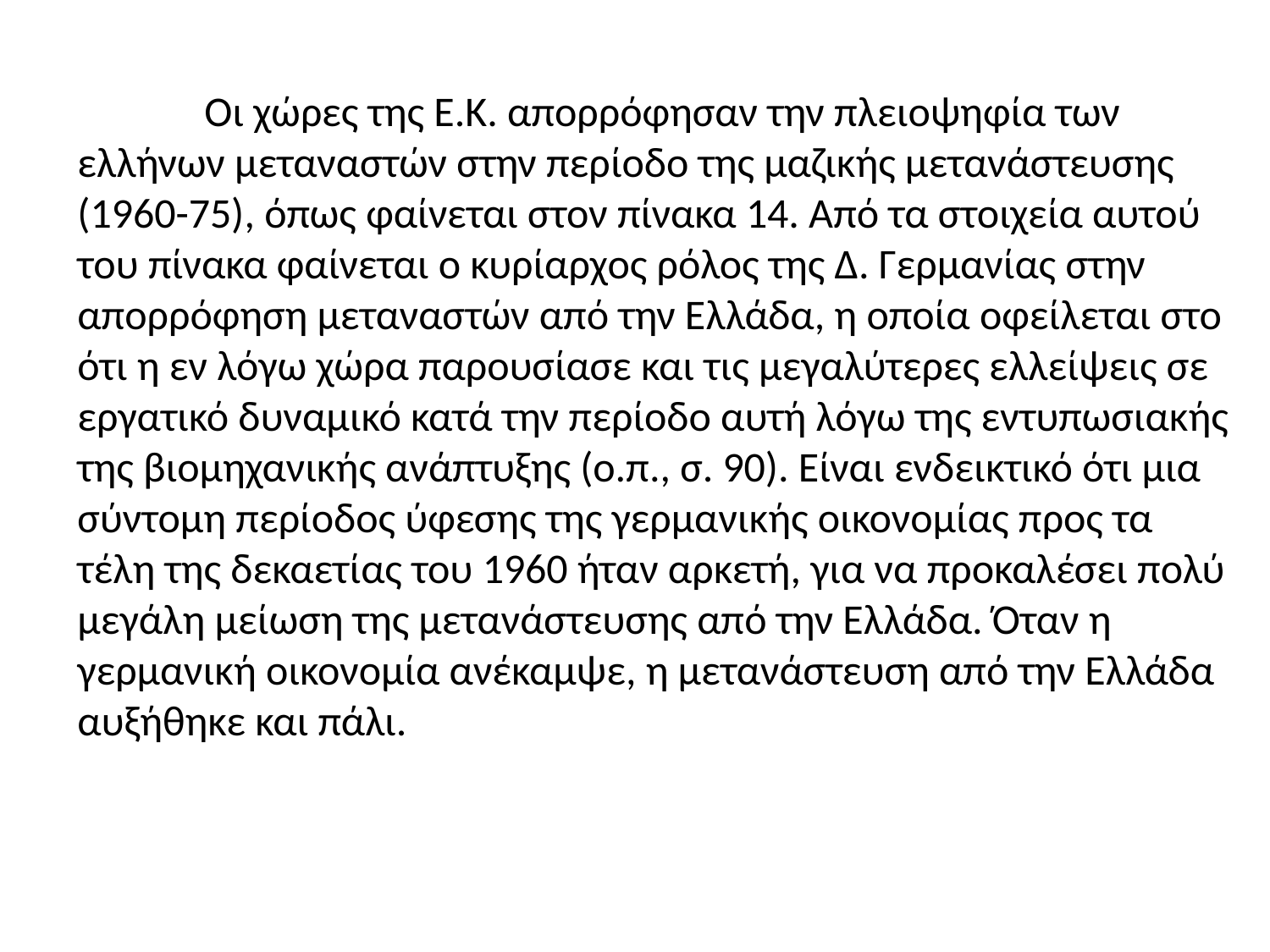

Οι χώρες της Ε.Κ. απορρόφησαν την πλειοψηφία των ελλήνων μεταναστών στην περίοδο της μαζικής μετανάστευσης (1960-75), όπως φαίνεται στον πίνακα 14. Από τα στοιχεία αυτού του πίνακα φαίνεται ο κυρίαρχος ρόλος της Δ. Γερμανίας στην απορρόφηση μεταναστών από την Ελλάδα, η οποία οφείλεται στο ότι η εν λόγω χώρα παρουσίασε και τις μεγαλύτερες ελλείψεις σε εργατικό δυναμικό κατά την περίοδο αυτή λόγω της εντυπωσιακής της βιομηχανικής ανάπτυξης (ο.π., σ. 90). Είναι ενδεικτικό ότι μια σύντομη περίοδος ύφεσης της γερμανικής οικονομίας προς τα τέλη της δεκαετίας του 1960 ήταν αρκετή, για να προκαλέσει πολύ μεγάλη μείωση της μετανάστευσης από την Ελλάδα. Όταν η γερμανική οικονομία ανέκαμψε, η μετανάστευση από την Ελλάδα αυξήθηκε και πάλι.